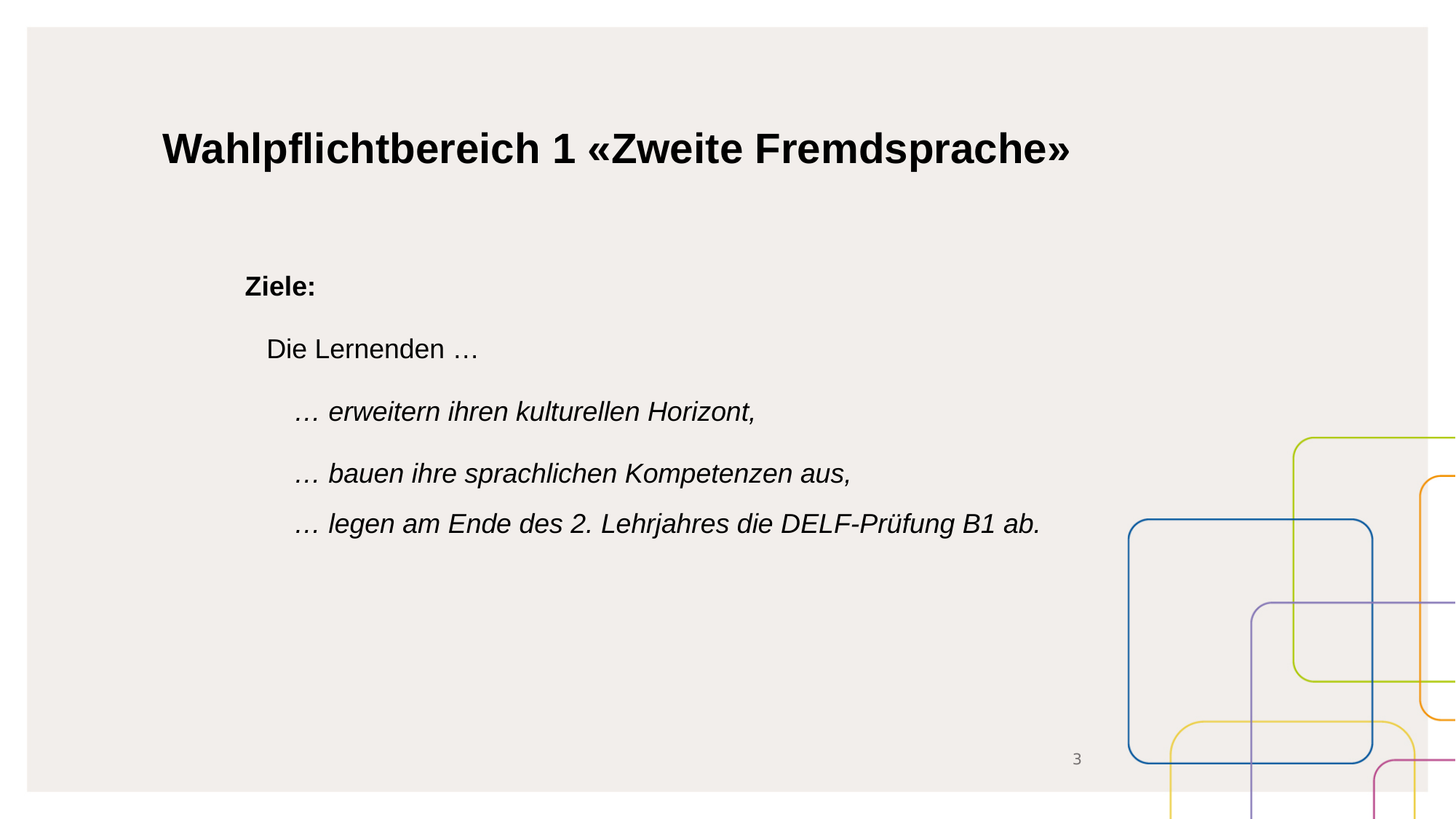

# Wahlpflichtbereich 1 «Zweite Fremdsprache»
Ziele:
Die Lernenden …
… erweitern ihren kulturellen Horizont,
… bauen ihre sprachlichen Kompetenzen aus,
… legen am Ende des 2. Lehrjahres die DELF-Prüfung B1 ab.
3